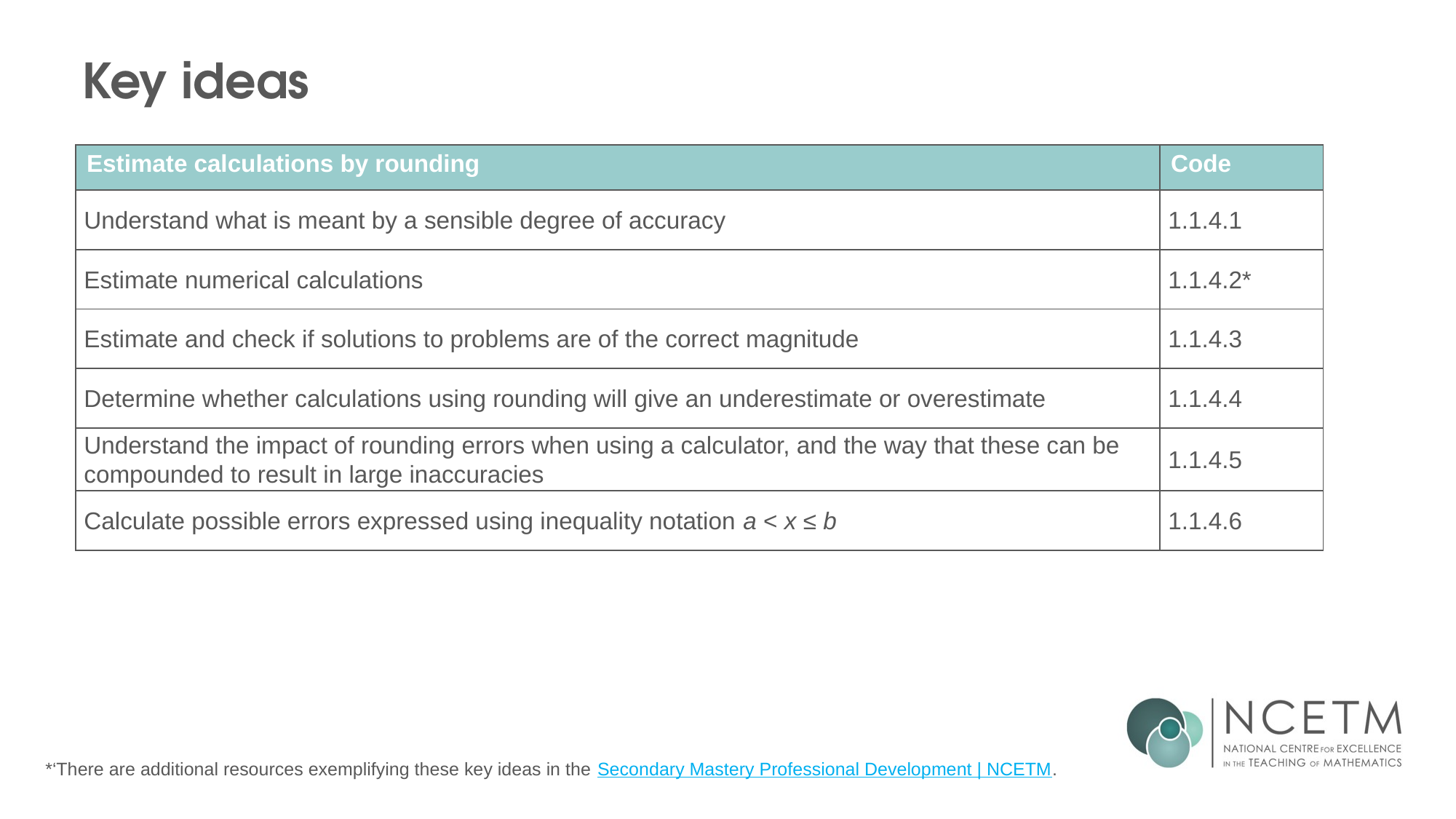

# Key ideas
| Estimate calculations by rounding | Code |
| --- | --- |
| Understand what is meant by a sensible degree of accuracy | 1.1.4.1 |
| Estimate numerical calculations | 1.1.4.2\* |
| Estimate and check if solutions to problems are of the correct magnitude | 1.1.4.3 |
| Determine whether calculations using rounding will give an underestimate or overestimate | 1.1.4.4 |
| Understand the impact of rounding errors when using a calculator, and the way that these can be compounded to result in large inaccuracies | 1.1.4.5 |
| Calculate possible errors expressed using inequality notation a < x ≤ b | 1.1.4.6 |
*‘There are additional resources exemplifying these key ideas in the Secondary Mastery Professional Development | NCETM.